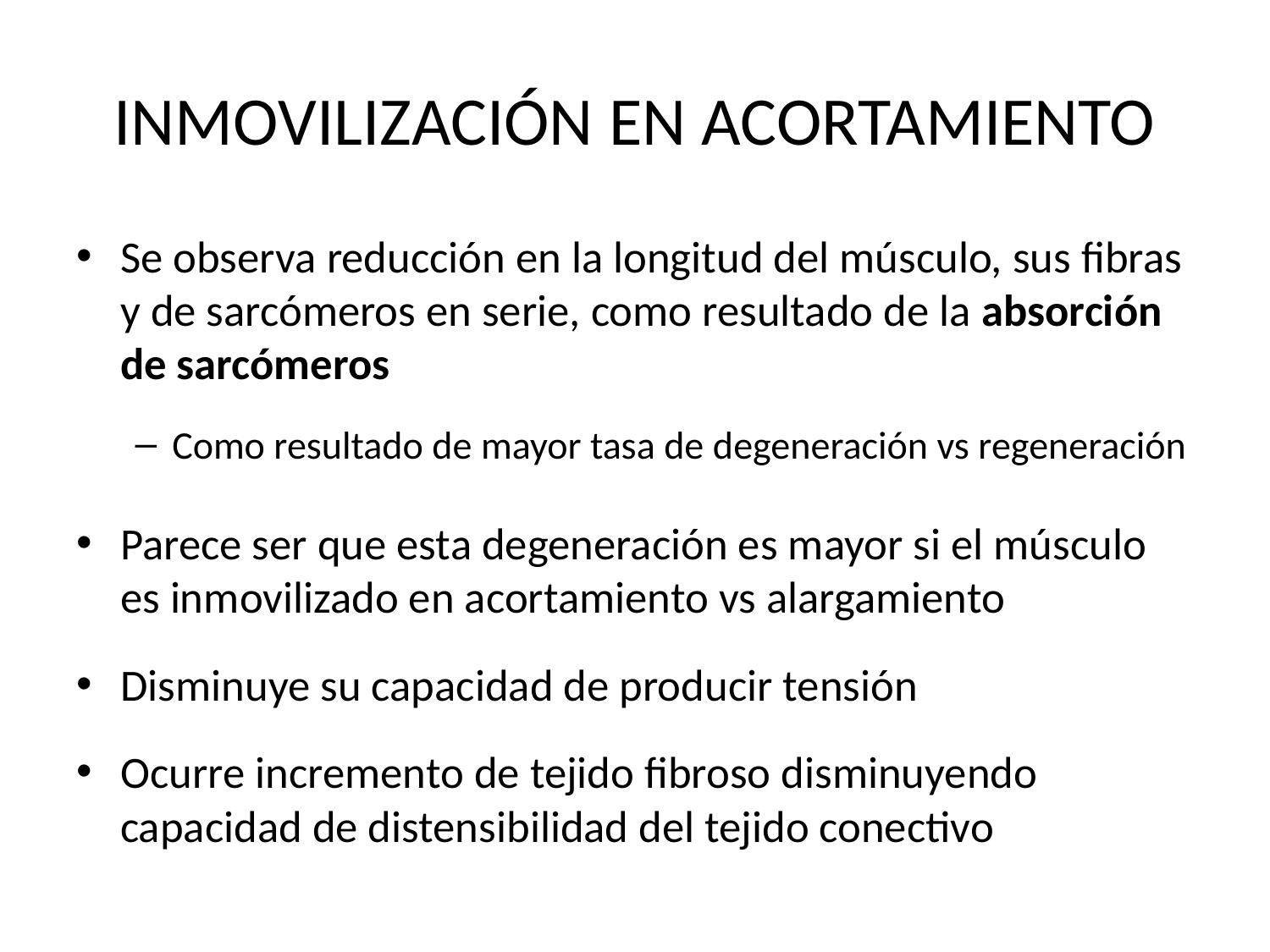

# INMOVILIZACIÓN EN ACORTAMIENTO
Se observa reducción en la longitud del músculo, sus fibras y de sarcómeros en serie, como resultado de la absorción de sarcómeros

Como resultado de mayor tasa de degeneración vs regeneración

Parece ser que esta degeneración es mayor si el músculo es inmovilizado en acortamiento vs alargamiento

Disminuye su capacidad de producir tensión

Ocurre incremento de tejido fibroso disminuyendo capacidad de distensibilidad del tejido conectivo